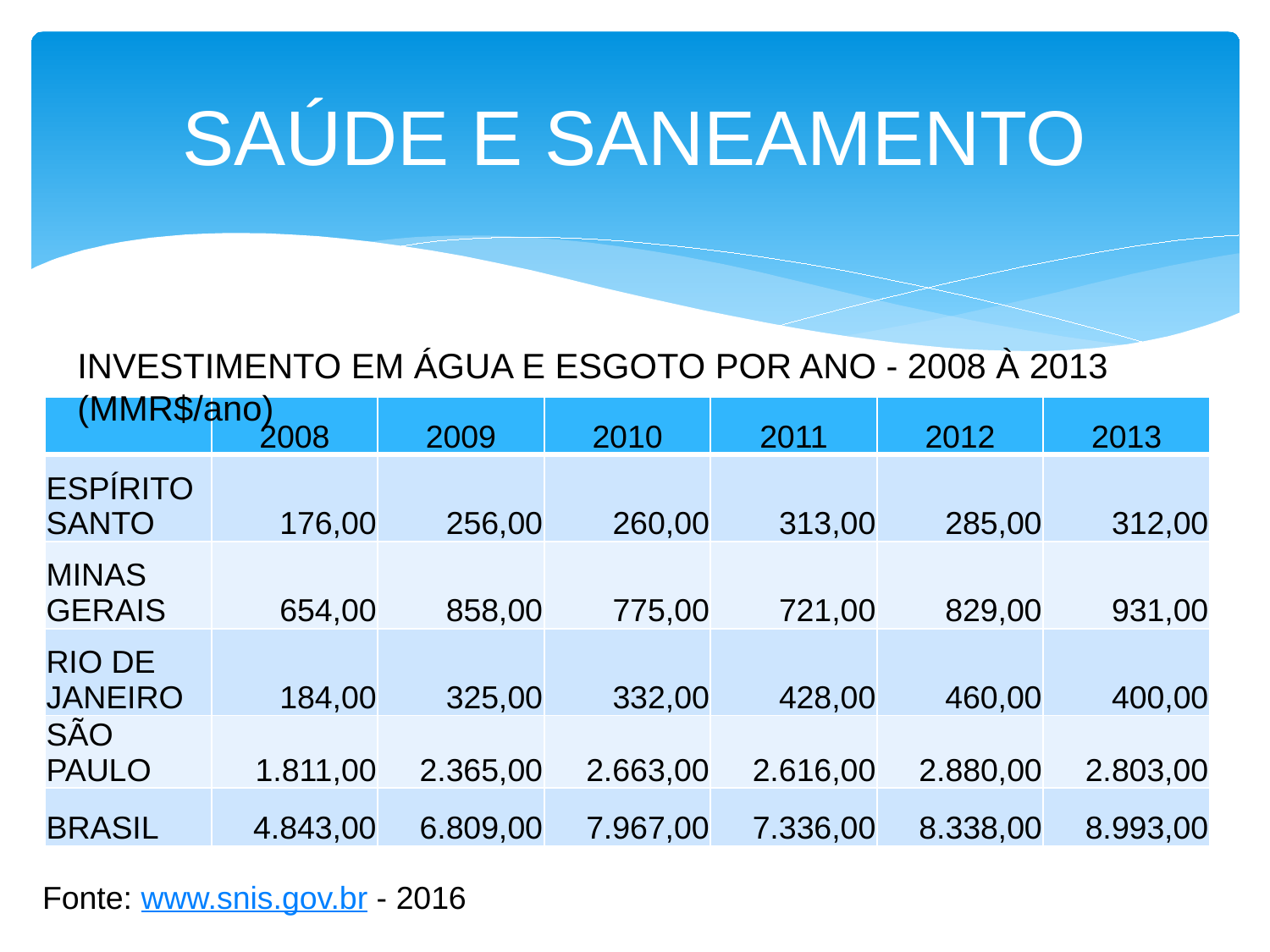

# SAÚDE E SANEAMENTO
INVESTIMENTO EM ÁGUA E ESGOTO POR ANO - 2008 À 2013 (MMR$/ano)
|  | 2008 | 2009 | 2010 | 2011 | 2012 | 2013 |
| --- | --- | --- | --- | --- | --- | --- |
| ESPÍRITO SANTO | 176,00 | 256,00 | 260,00 | 313,00 | 285,00 | 312,00 |
| MINAS GERAIS | 654,00 | 858,00 | 775,00 | 721,00 | 829,00 | 931,00 |
| RIO DE JANEIRO | 184,00 | 325,00 | 332,00 | 428,00 | 460,00 | 400,00 |
| SÃO PAULO | 1.811,00 | 2.365,00 | 2.663,00 | 2.616,00 | 2.880,00 | 2.803,00 |
| BRASIL | 4.843,00 | 6.809,00 | 7.967,00 | 7.336,00 | 8.338,00 | 8.993,00 |
Fonte: www.snis.gov.br - 2016